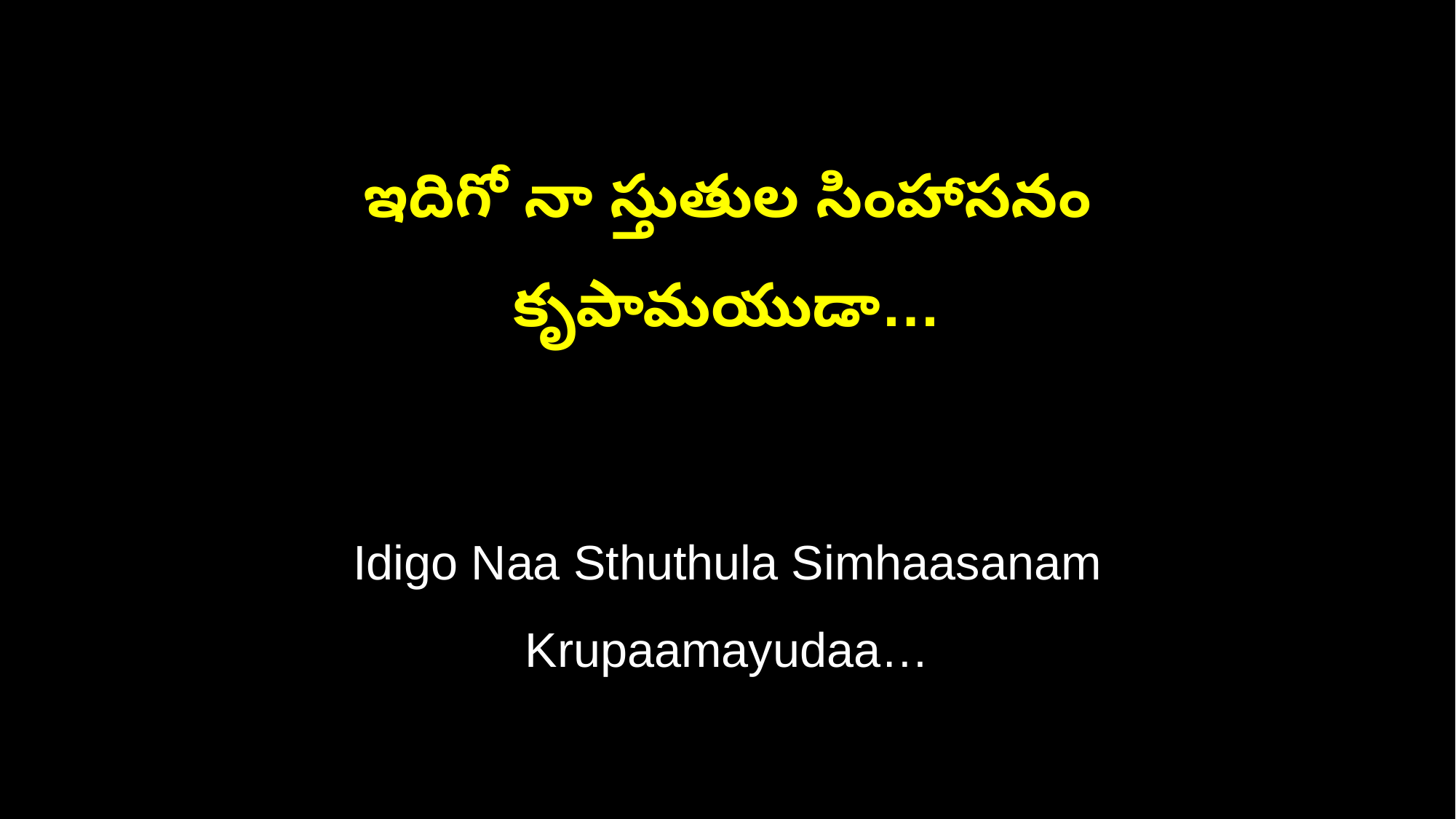

ఇదిగో నా స్తుతుల సింహాసనం
కృపామయుడా…
Idigo Naa Sthuthula Simhaasanam
Krupaamayudaa…